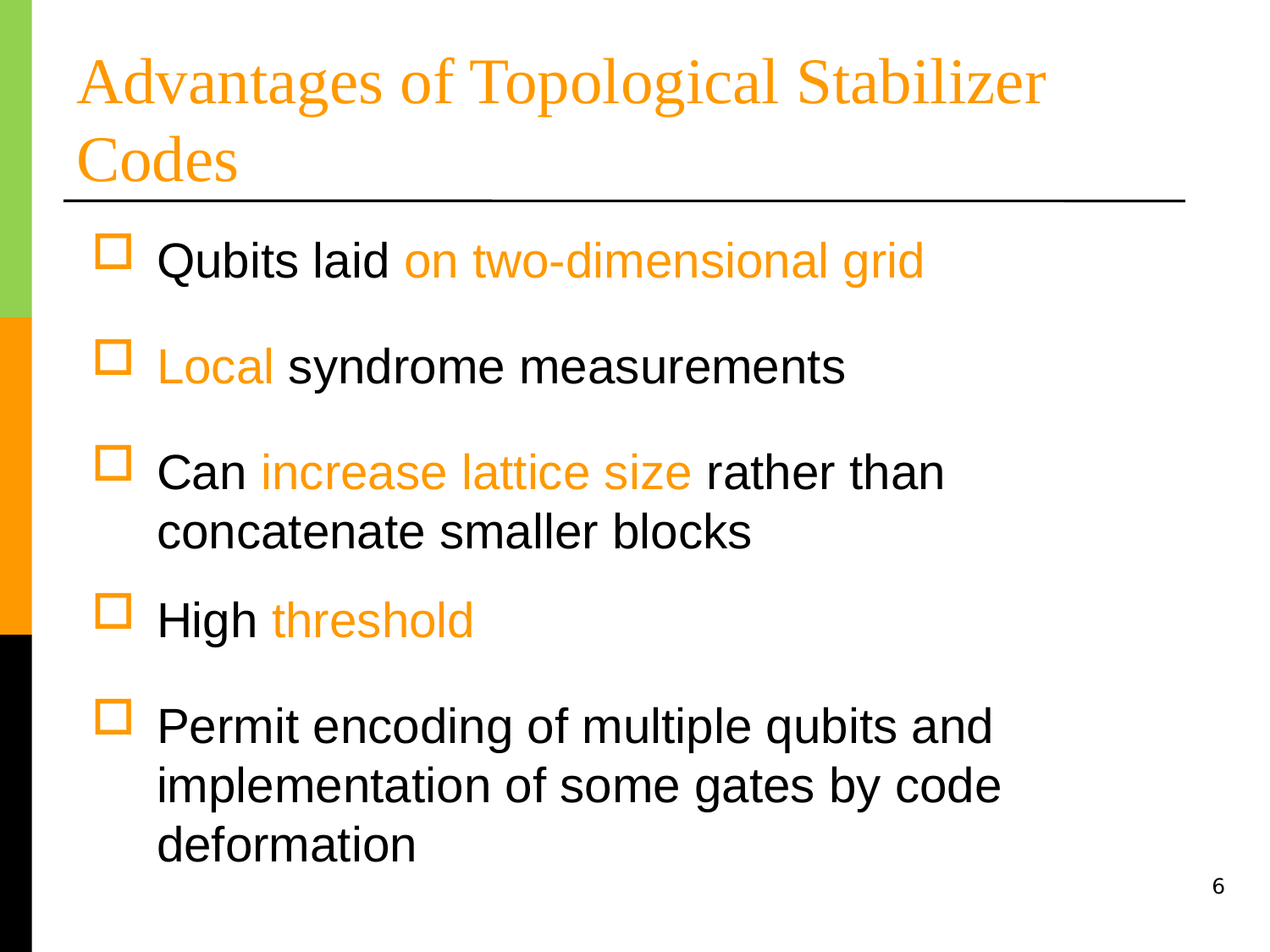

# Advantages of Topological Stabilizer Codes

Qubits laid on two-dimensional grid
Local syndrome measurements
Can increase lattice size rather than concatenate smaller blocks

High threshold
Permit encoding of multiple qubits and implementation of some gates by code deformation

6